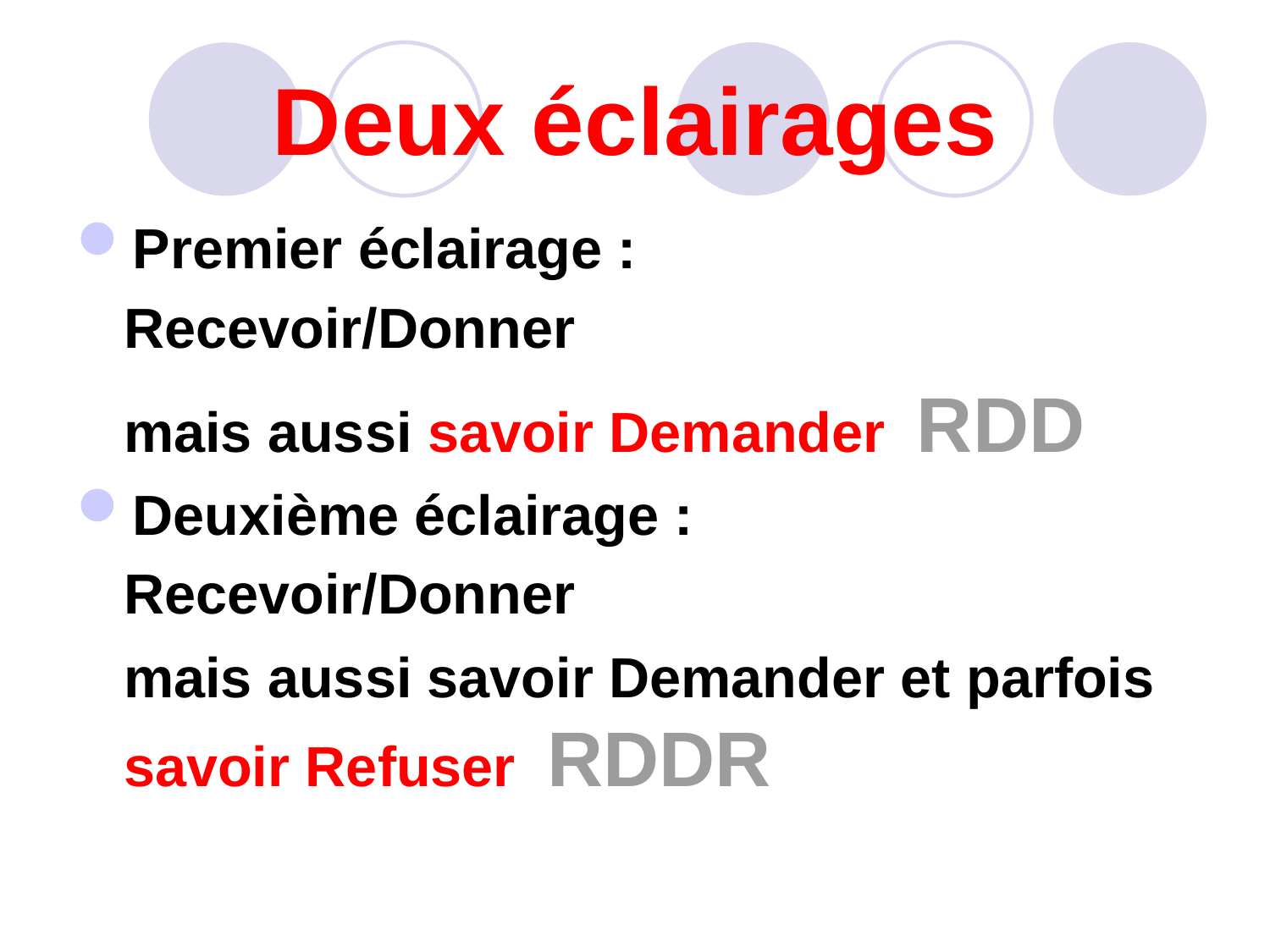

# Deux éclairages
Premier éclairage :
	Recevoir/Donner
	mais aussi savoir Demander  RDD
Deuxième éclairage :
	Recevoir/Donner
	mais aussi savoir Demander et parfois savoir Refuser  RDDR